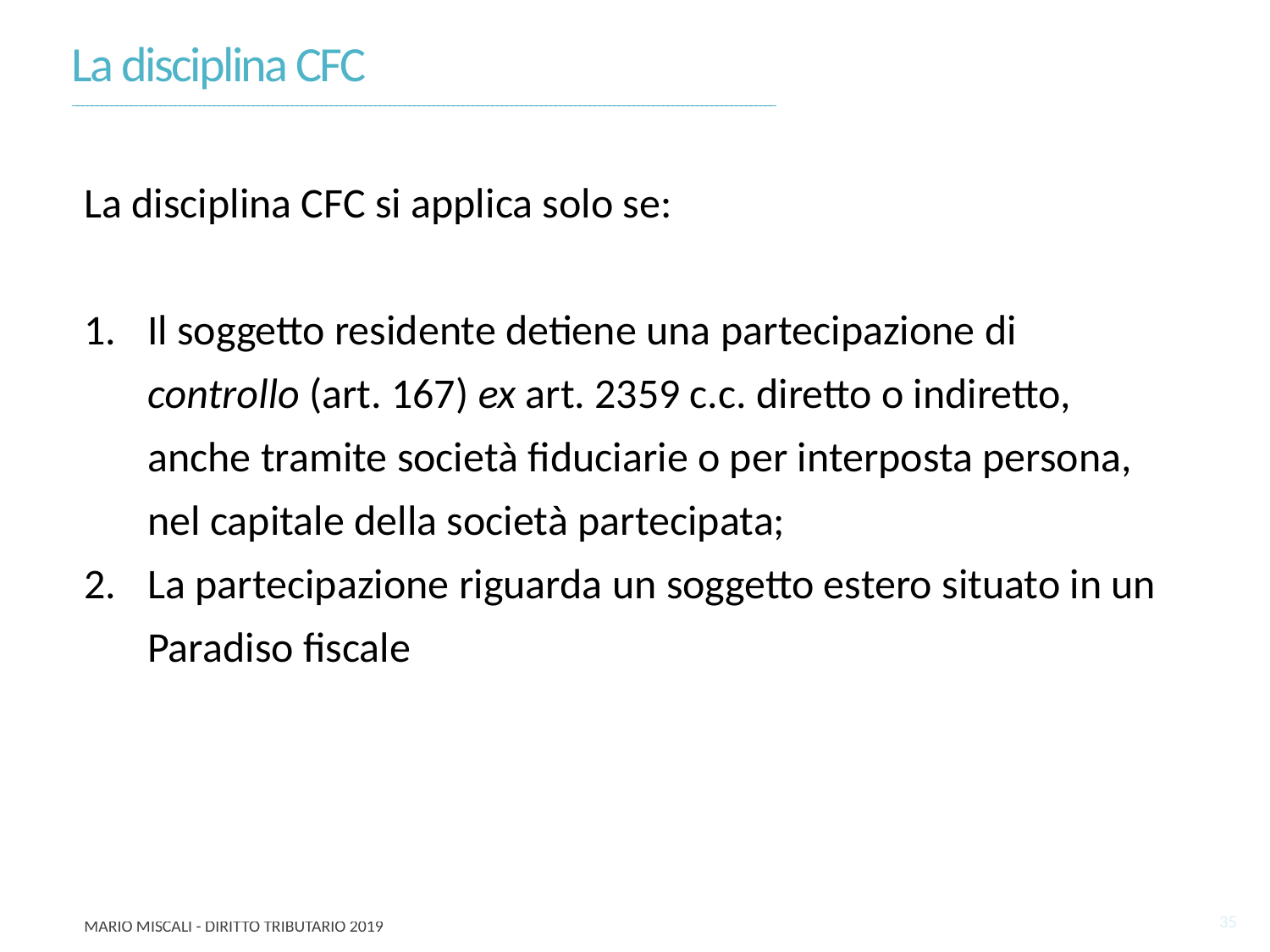

La disciplina CFC
________________________________________________________________________________________________________________________________________________
La disciplina CFC si applica solo se:

Il soggetto residente detiene una partecipazione di controllo (art. 167) ex art. 2359 c.c. diretto o indiretto, anche tramite società fiduciarie o per interposta persona, nel capitale della società partecipata;
La partecipazione riguarda un soggetto estero situato in un Paradiso fiscale

35
Mario Miscali - Diritto Tributario 2019